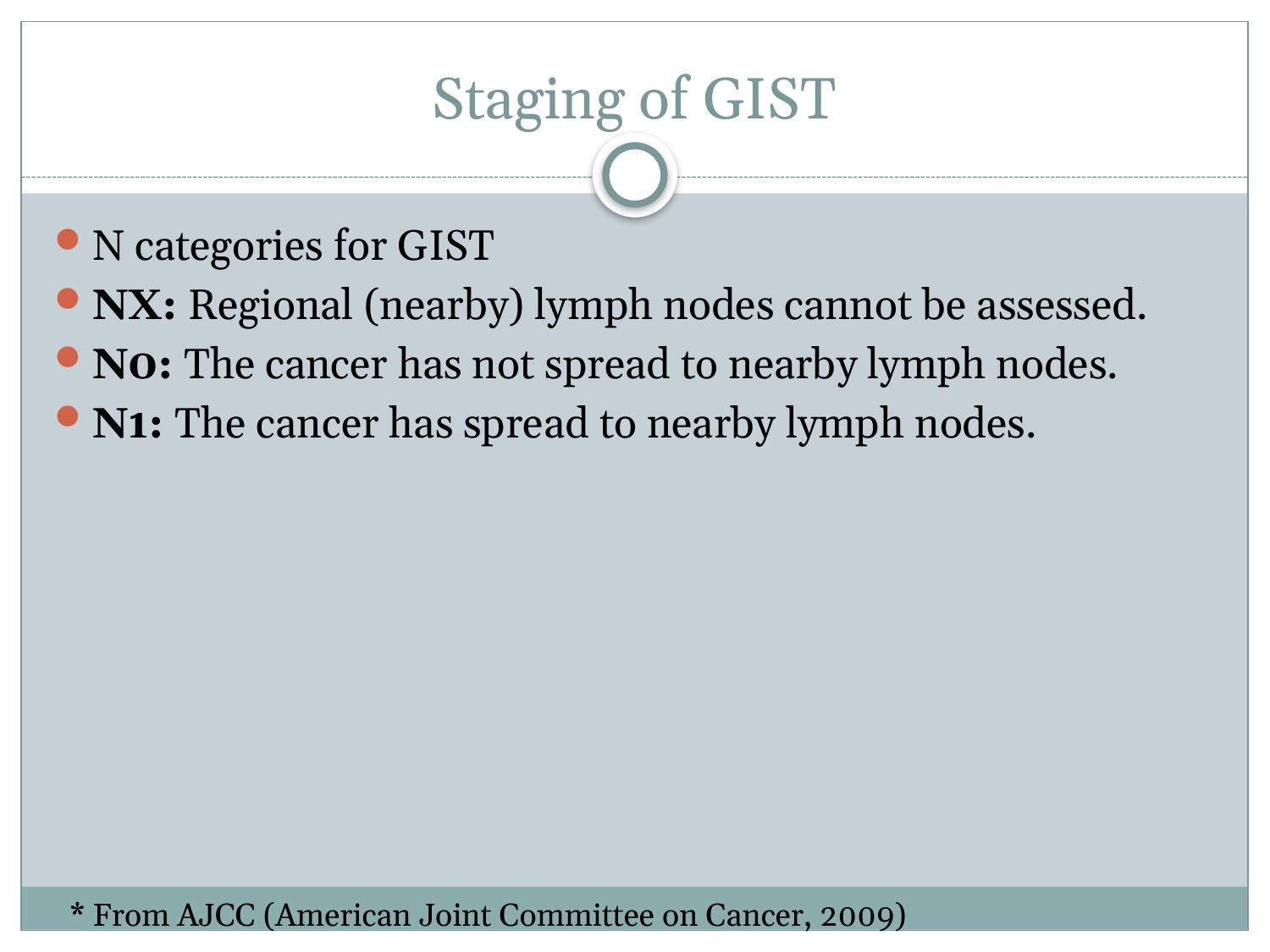

# Staging of GIST
N categories for GIST
NX: Regional (nearby) lymph nodes cannot be assessed.
N0: The cancer has not spread to nearby lymph nodes.
N1: The cancer has spread to nearby lymph nodes.

* From AJCC (American Joint Committee on Cancer, 2009)